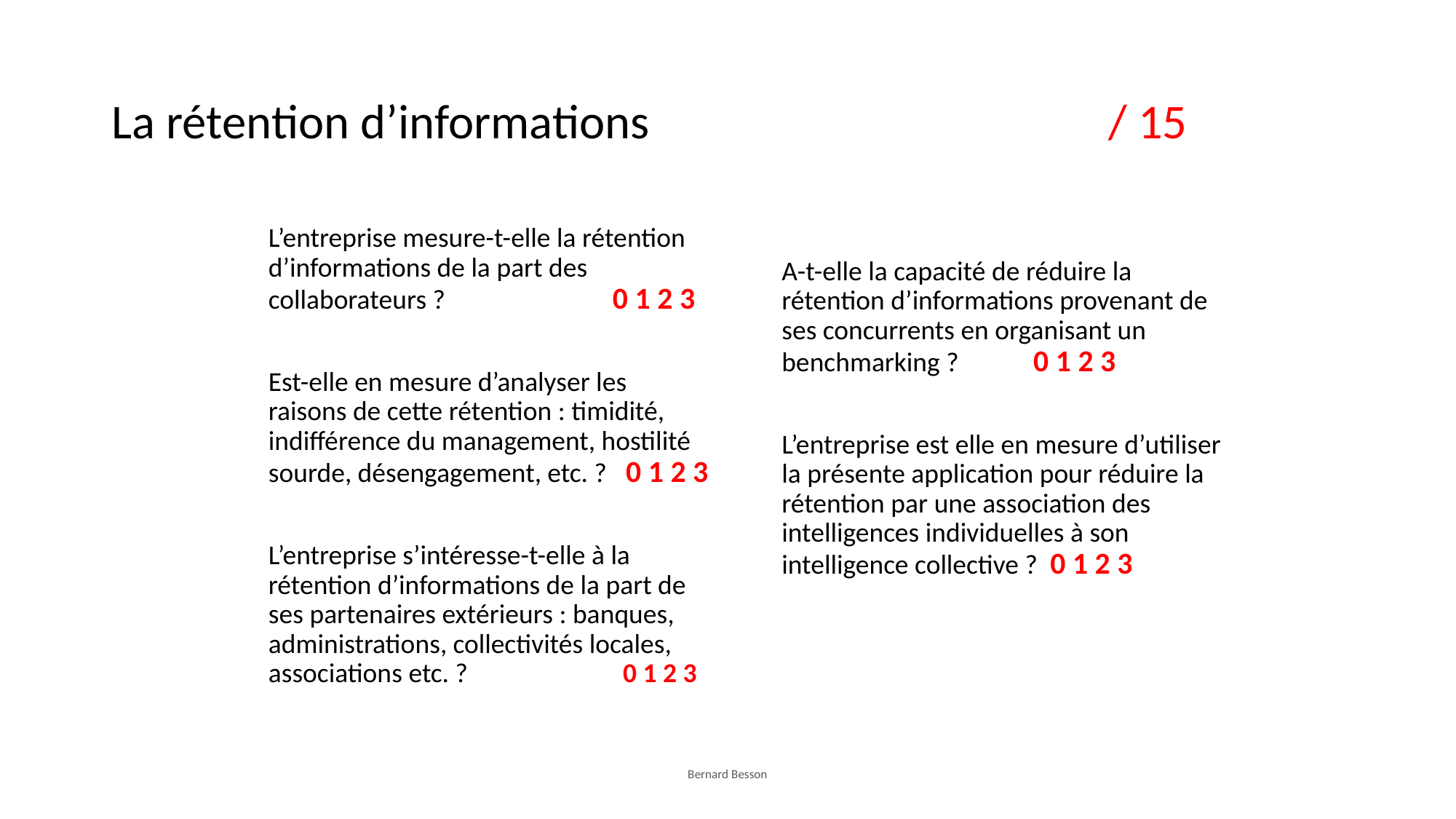

# La rétention d’informations                                          / 15

A-t-elle la capacité de réduire la rétention d’informations provenant de ses concurrents en organisant un benchmarking ?            0 1 2 3

L’entreprise est elle en mesure d’utiliser la présente application pour réduire la rétention par une association des intelligences individuelles à son intelligence collective ?  0 1 2 3

L’entreprise mesure-t-elle la rétention d’informations de la part des collaborateurs ?                           0 1 2 3

Est-elle en mesure d’analyser les raisons de cette rétention : timidité, indifférence du management, hostilité sourde, désengagement, etc. ?   0 1 2 3

L’entreprise s’intéresse-t-elle à la rétention d’informations de la part de ses partenaires extérieurs : banques, administrations, collectivités locales, associations etc. ?                         0 1 2 3

Bernard Besson